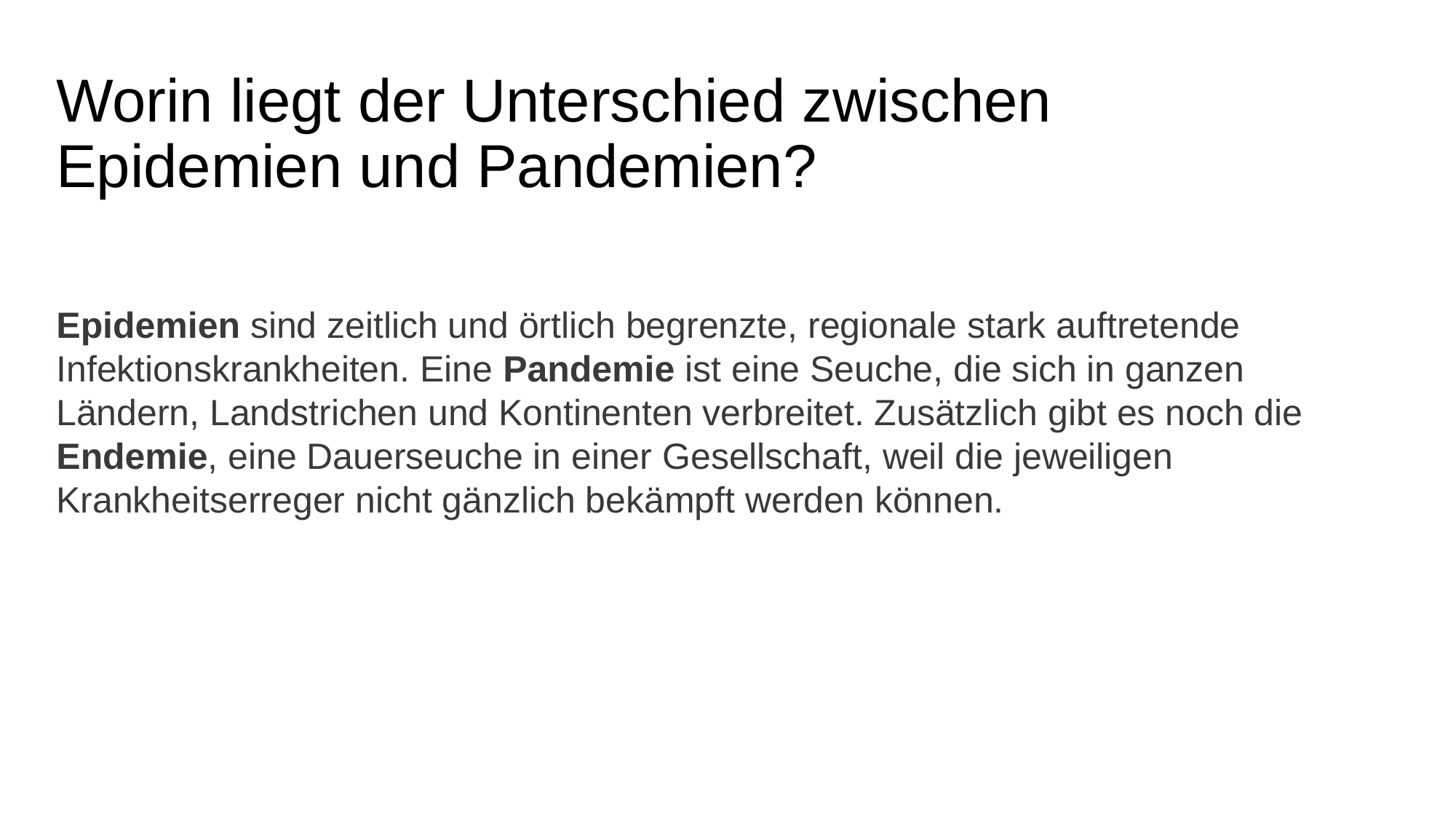

# Worin liegt der Unterschied zwischen Epidemien und Pandemien?
Epidemien sind zeitlich und örtlich begrenzte, regionale stark auftretende Infektionskrankheiten. Eine Pandemie ist eine Seuche, die sich in ganzen Ländern, Landstrichen und Kontinenten verbreitet. Zusätzlich gibt es noch die Endemie, eine Dauerseuche in einer Gesellschaft, weil die jeweiligen Krankheitserreger nicht gänzlich bekämpft werden können.